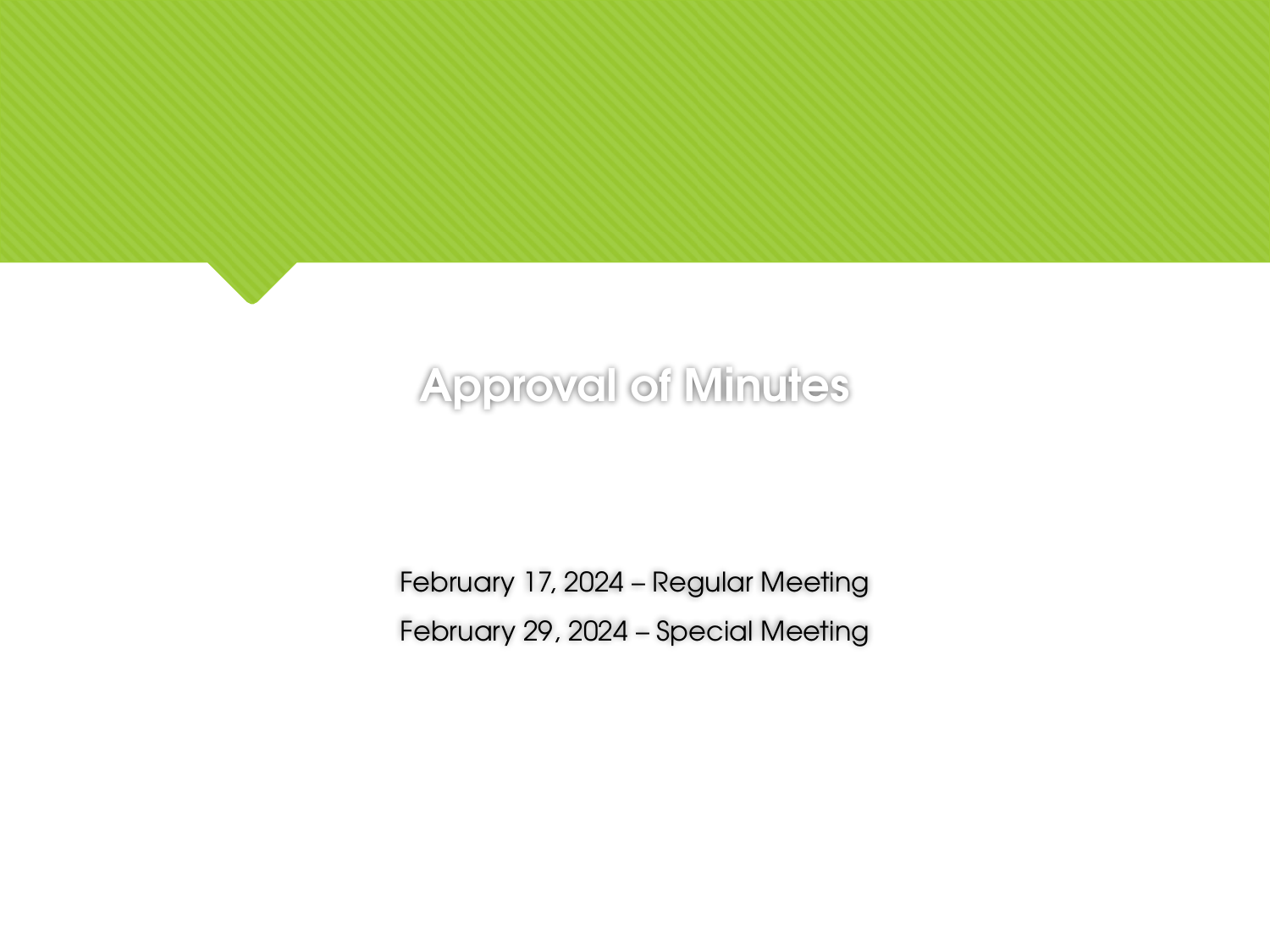

# Approval of Minutes February 17, 2024 – Regular Meeting February 29, 2024 – Special Meeting